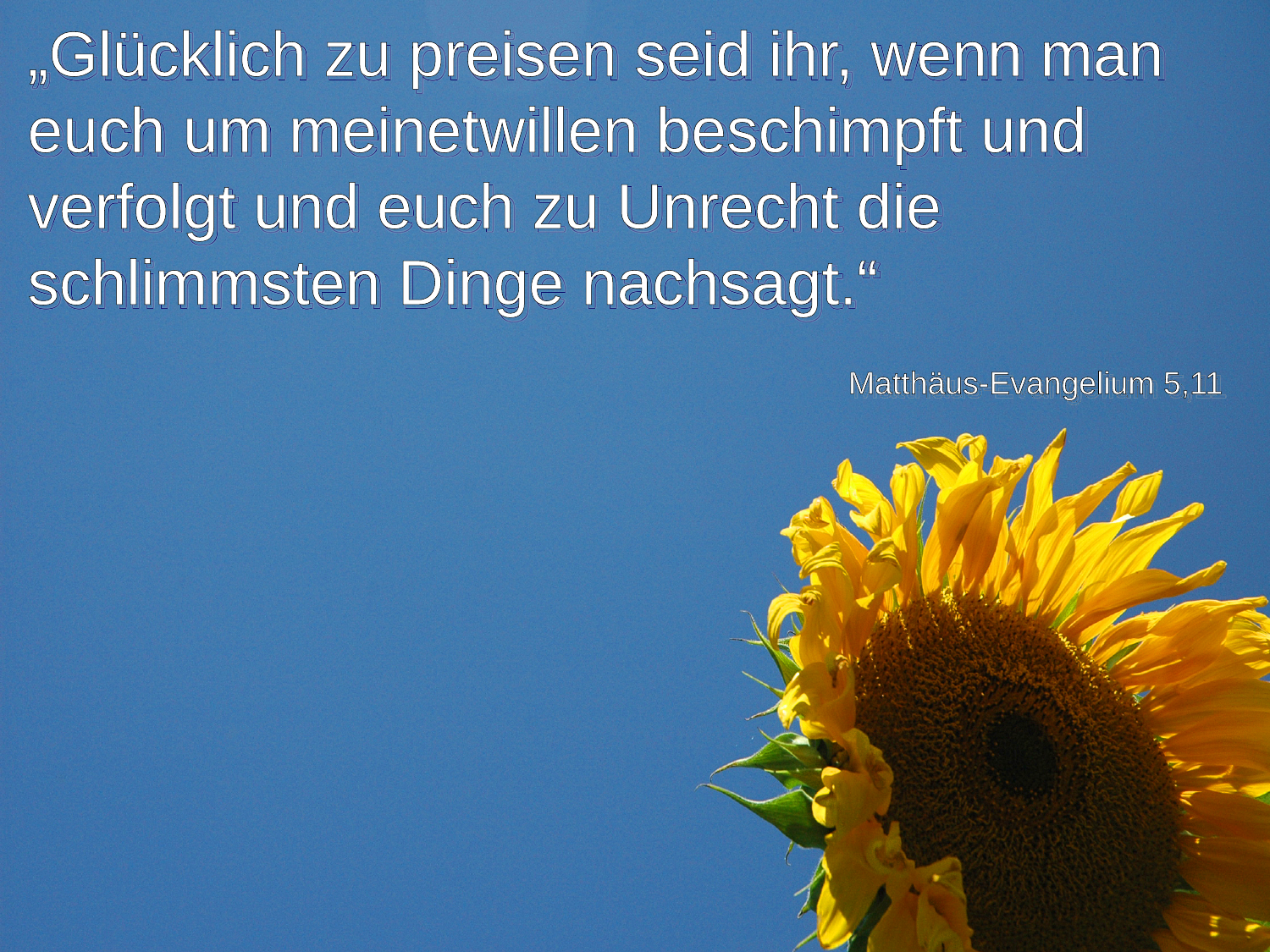

# „Glücklich zu preisen seid ihr, wenn man euch um meinetwillen beschimpft und verfolgt und euch zu Unrecht die schlimmsten Dinge nachsagt.“
Matthäus-Evangelium 5,11